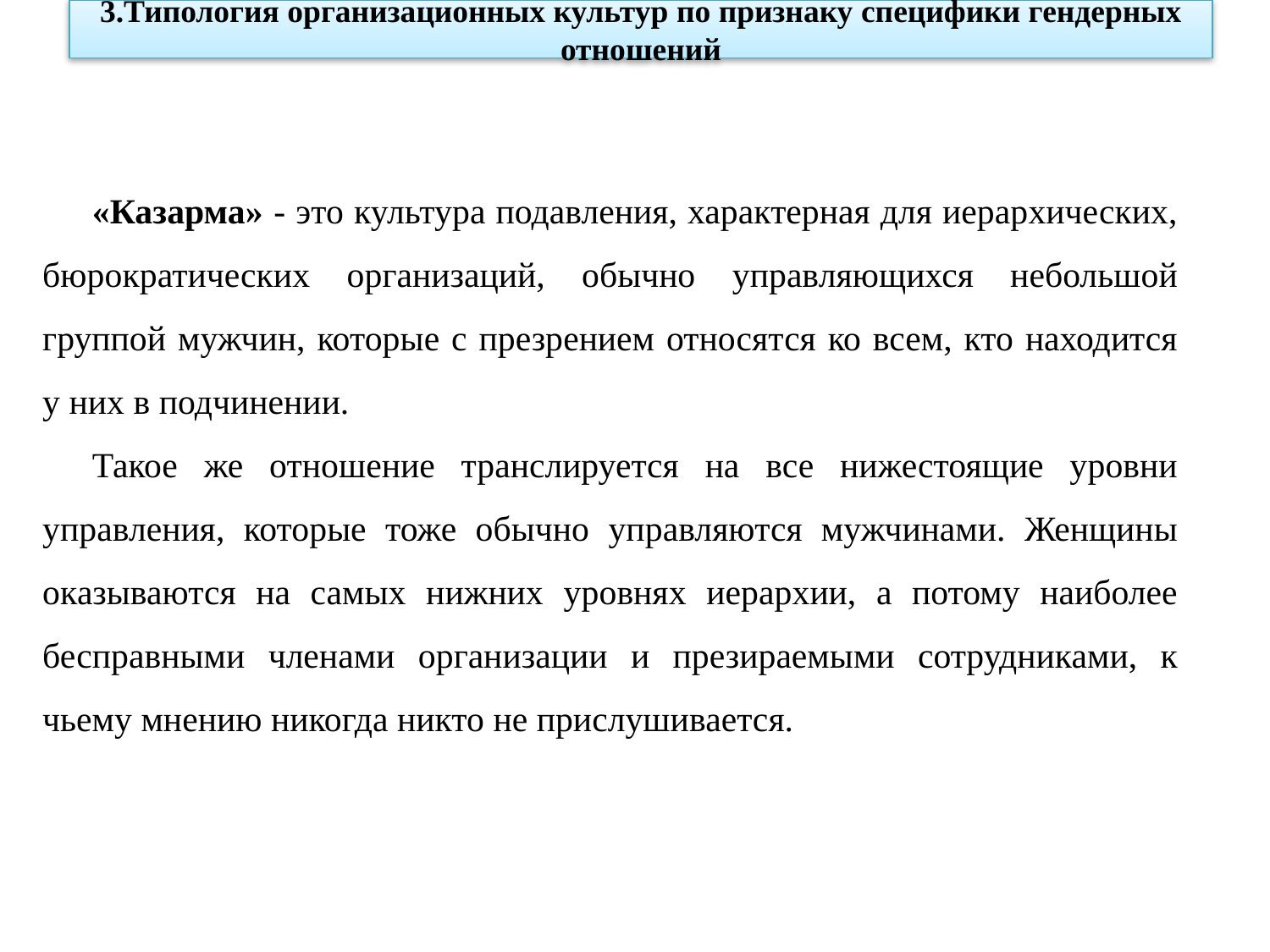

3.Типология организационных культур по признаку специфики гендерных отношений
«Казарма» - это культура подавления, характерная для иерархических, бюрократических организаций, обычно управляющихся небольшой группой мужчин, которые с презрением относятся ко всем, кто находится у них в подчинении.
Такое же отношение транслируется на все нижестоящие уровни управления, которые тоже обычно управляются мужчинами. Женщины оказываются на самых нижних уровнях иерархии, а потому наиболее бесправными членами организации и презираемыми сотрудниками, к чьему мнению никогда никто не прислушивается.